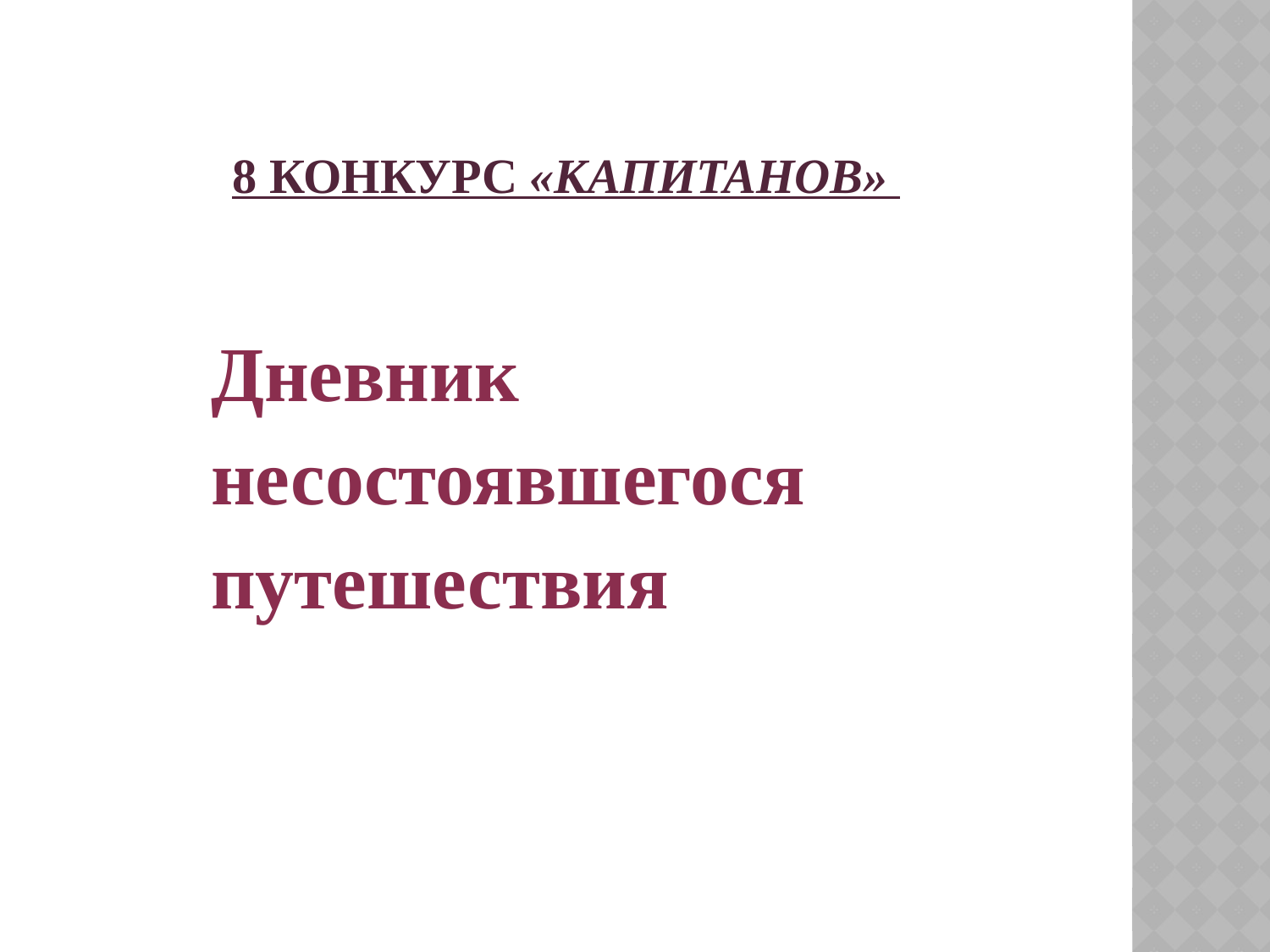

# 8 Конкурс «капитанов»
Дневник
несостоявшегося
путешествия